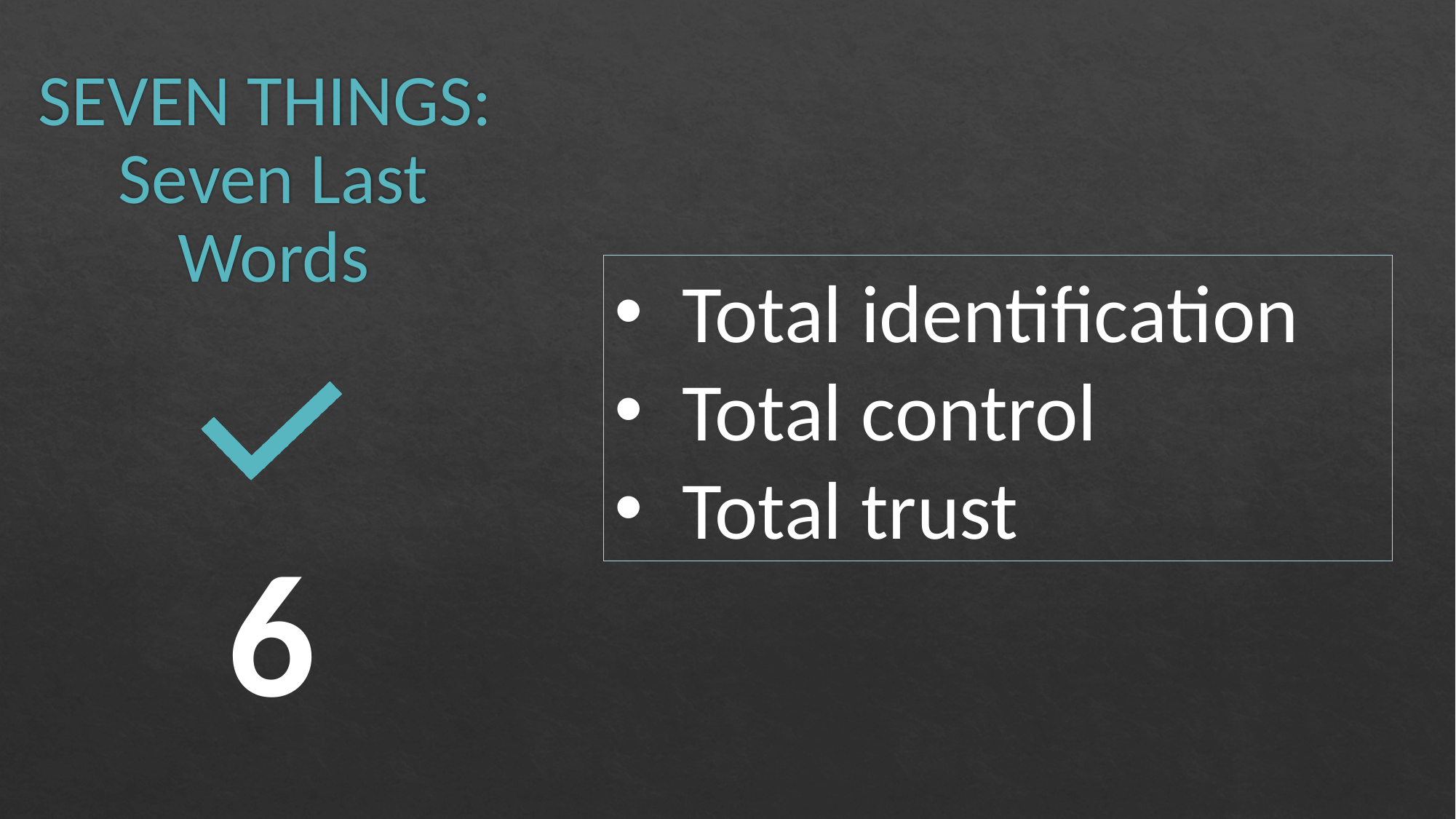

# SEVEN THINGS: Seven Last Words
Total identification
Total control
Total trust
6